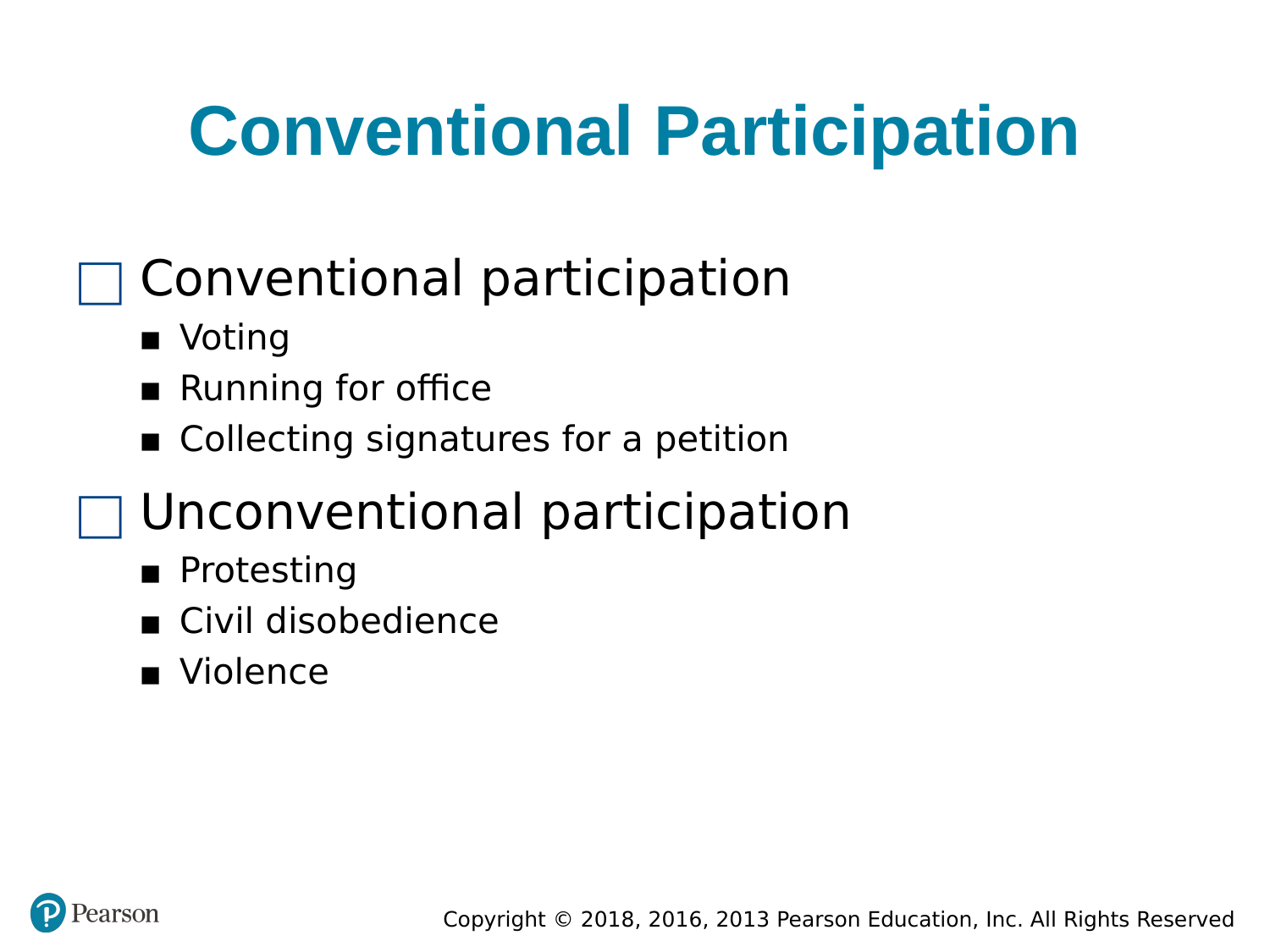

# Conventional Participation
Conventional participation
Voting
Running for office
Collecting signatures for a petition
Unconventional participation
Protesting
Civil disobedience
Violence